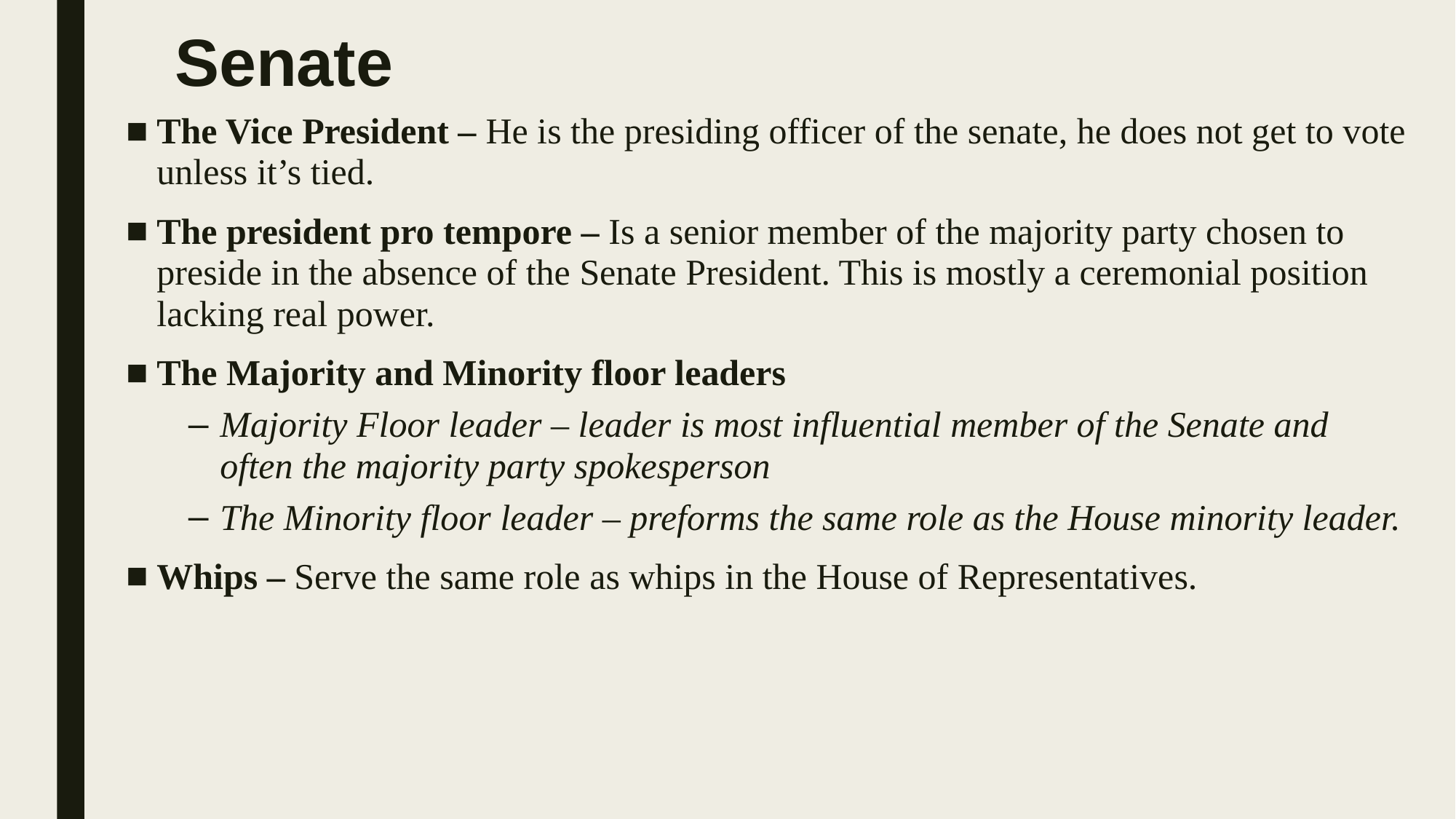

# Senate
The Vice President – He is the presiding officer of the senate, he does not get to vote unless it’s tied.
The president pro tempore – Is a senior member of the majority party chosen to preside in the absence of the Senate President. This is mostly a ceremonial position lacking real power.
The Majority and Minority floor leaders
Majority Floor leader – leader is most influential member of the Senate and often the majority party spokesperson
The Minority floor leader – preforms the same role as the House minority leader.
Whips – Serve the same role as whips in the House of Representatives.